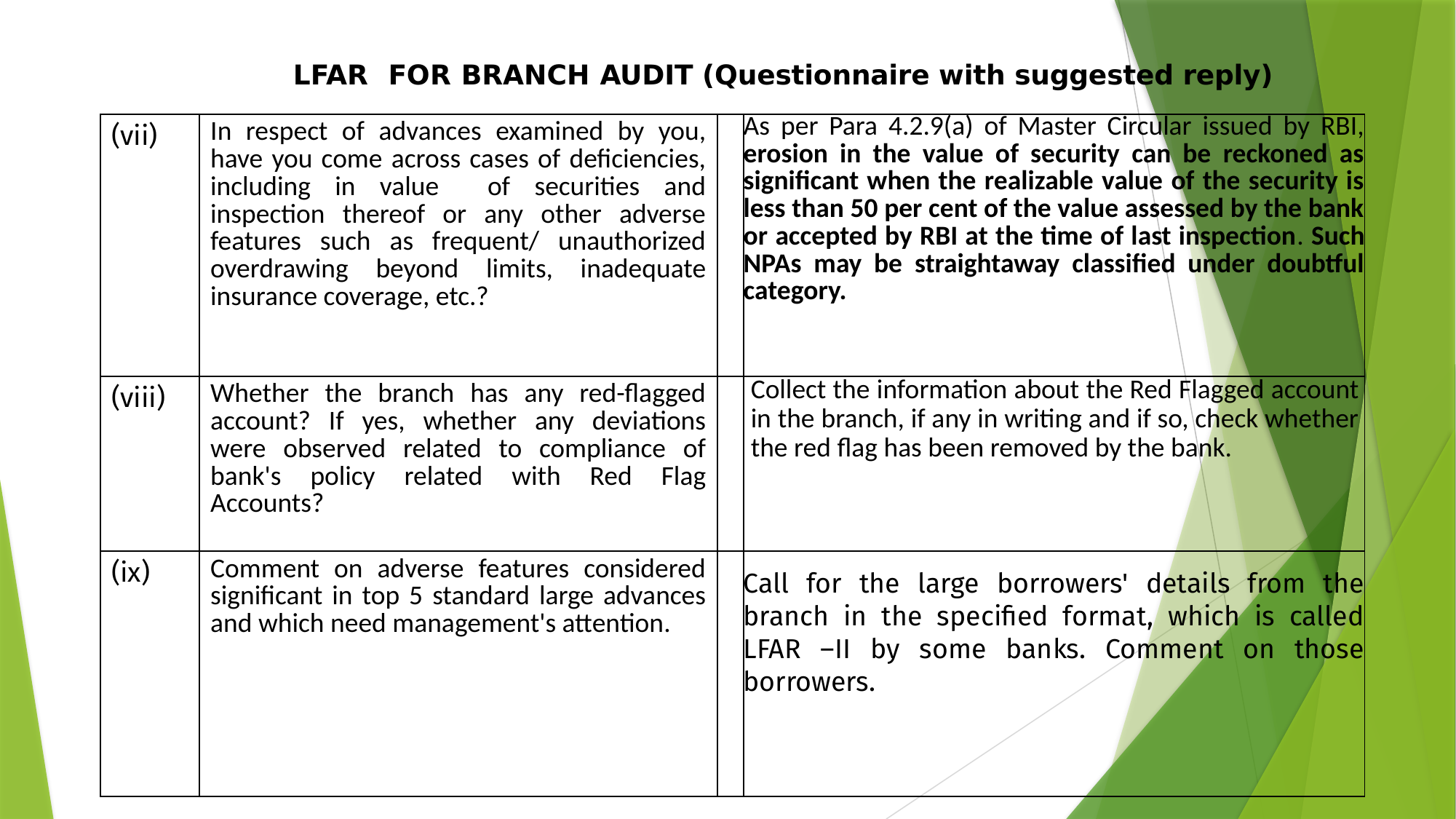

LFAR  FOR BRANCH AUDIT (Questionnaire with suggested reply)
| (vii) | In respect of advances examined by you, have you come across cases of deficiencies, including in value of securities and inspection thereof or any other adverse features such as frequent/ unauthorized overdrawing beyond limits, inadequate insurance coverage, etc.? |  | As per Para 4.2.9(a) of Master Circular issued by RBI, erosion in the value of security can be reckoned as significant when the realizable value of the security is less than 50 per cent of the value assessed by the bank or accepted by RBI at the time of last inspection. Such NPAs may be straightaway classified under doubtful category. |
| --- | --- | --- | --- |
| (viii) | Whether the branch has any red-flagged account? If yes, whether any deviations were observed related to compliance of bank's policy related with Red Flag Accounts? |  | Collect the information about the Red Flagged account in the branch, if any in writing and if so, check whether the red flag has been removed by the bank. |
| (ix) | Comment on adverse features considered significant in top 5 standard large advances and which need management's attention. |  | Call for the large borrowers' details from the branch in the specified format, which is called LFAR –II by some banks. Comment on those borrowers. |